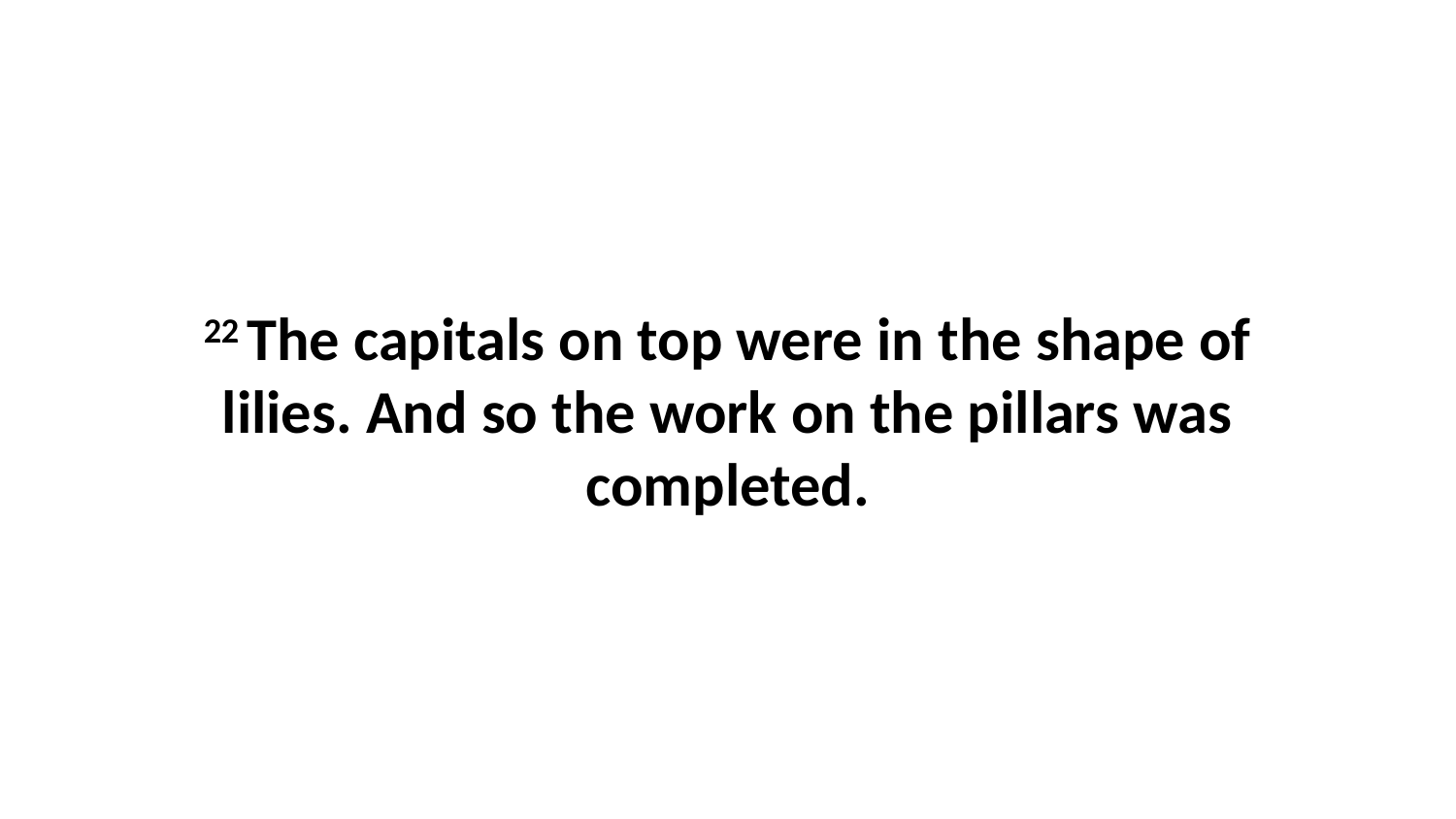

22 The capitals on top were in the shape of lilies. And so the work on the pillars was completed.